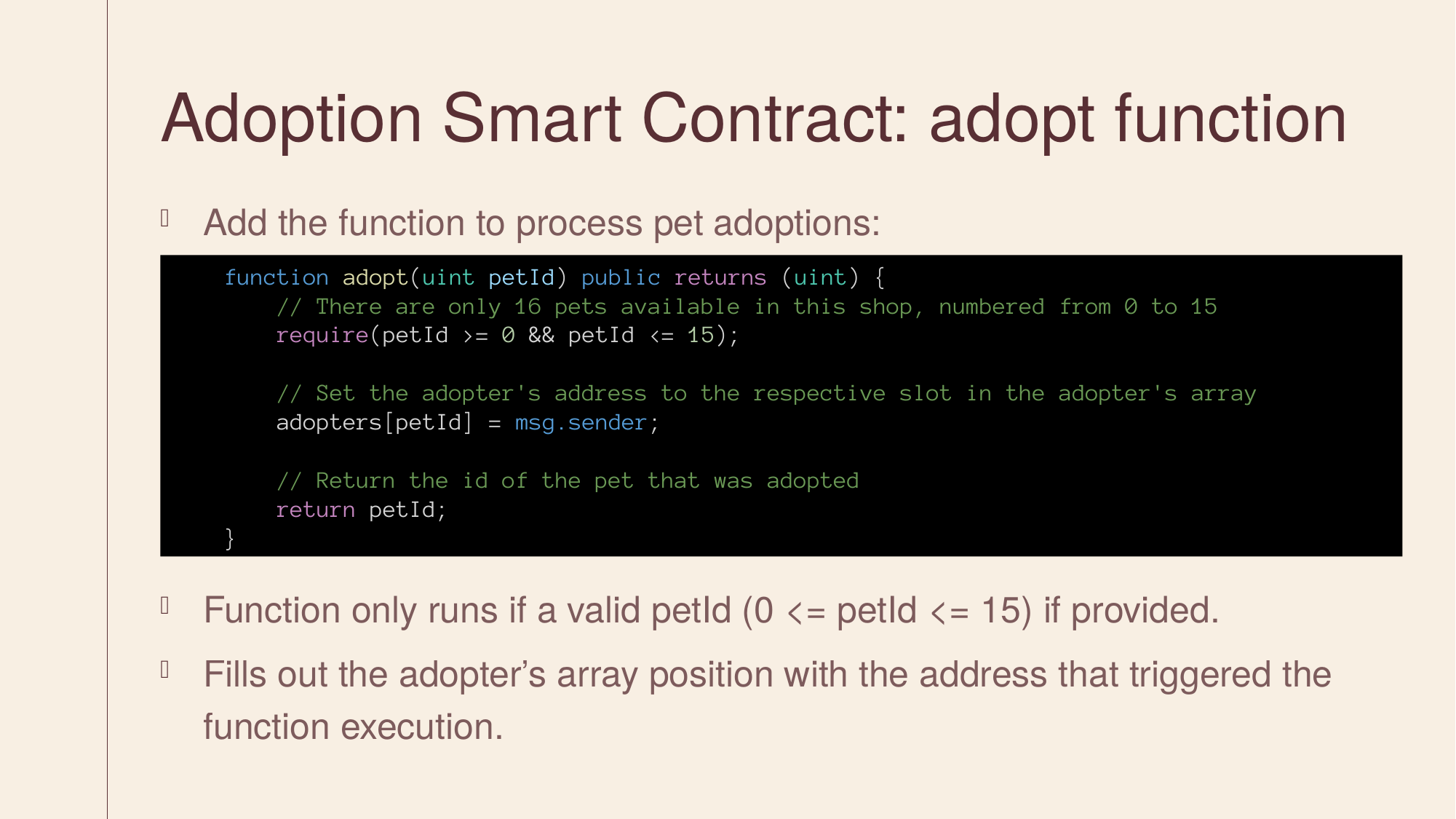

# Adoption Smart Contract: adopt function
Add the function to process pet adoptions:

Function only runs if a valid petId (0 <= petId <= 15) if provided.
Fills out the adopter’s array position with the address that triggered the function execution.
    function adopt(uint petId) public returns (uint) {
        // There are only 16 pets available in this shop, numbered from 0 to 15
        require(petId >= 0 && petId <= 15);
        // Set the adopter's address to the respective slot in the adopter's array
        adopters[petId] = msg.sender;
        // Return the id of the pet that was adopted
        return petId;
    }